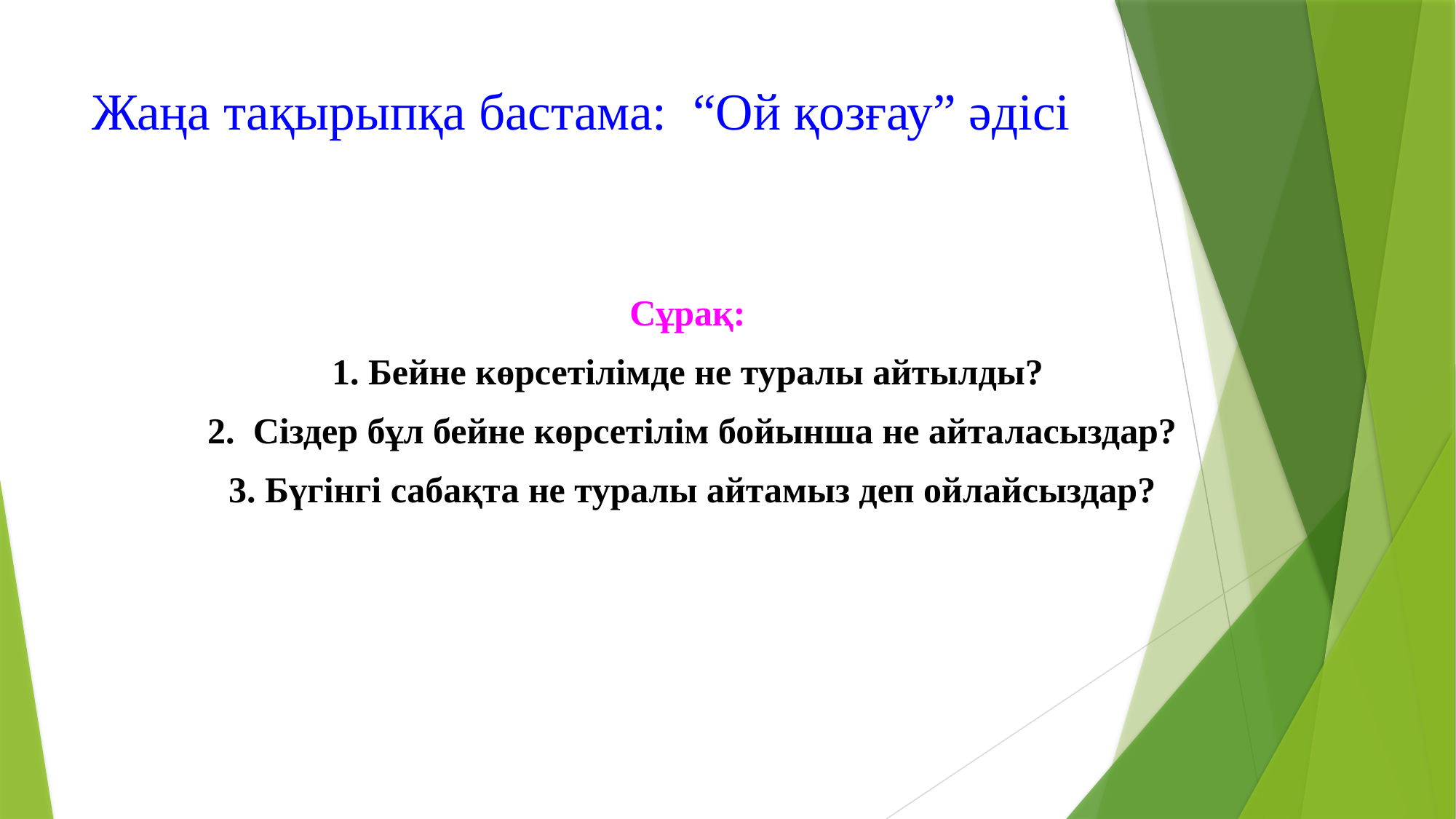

# Жаңа тақырыпқа бастама:  “Ой қозғау” әдісі
Сұрақ:
1. Бейне көрсетілімде не туралы айтылды?
 2.  Сіздер бұл бейне көрсетілім бойынша не айталасыздар?
 3. Бүгінгі сабақта не туралы айтамыз деп ойлайсыздар?